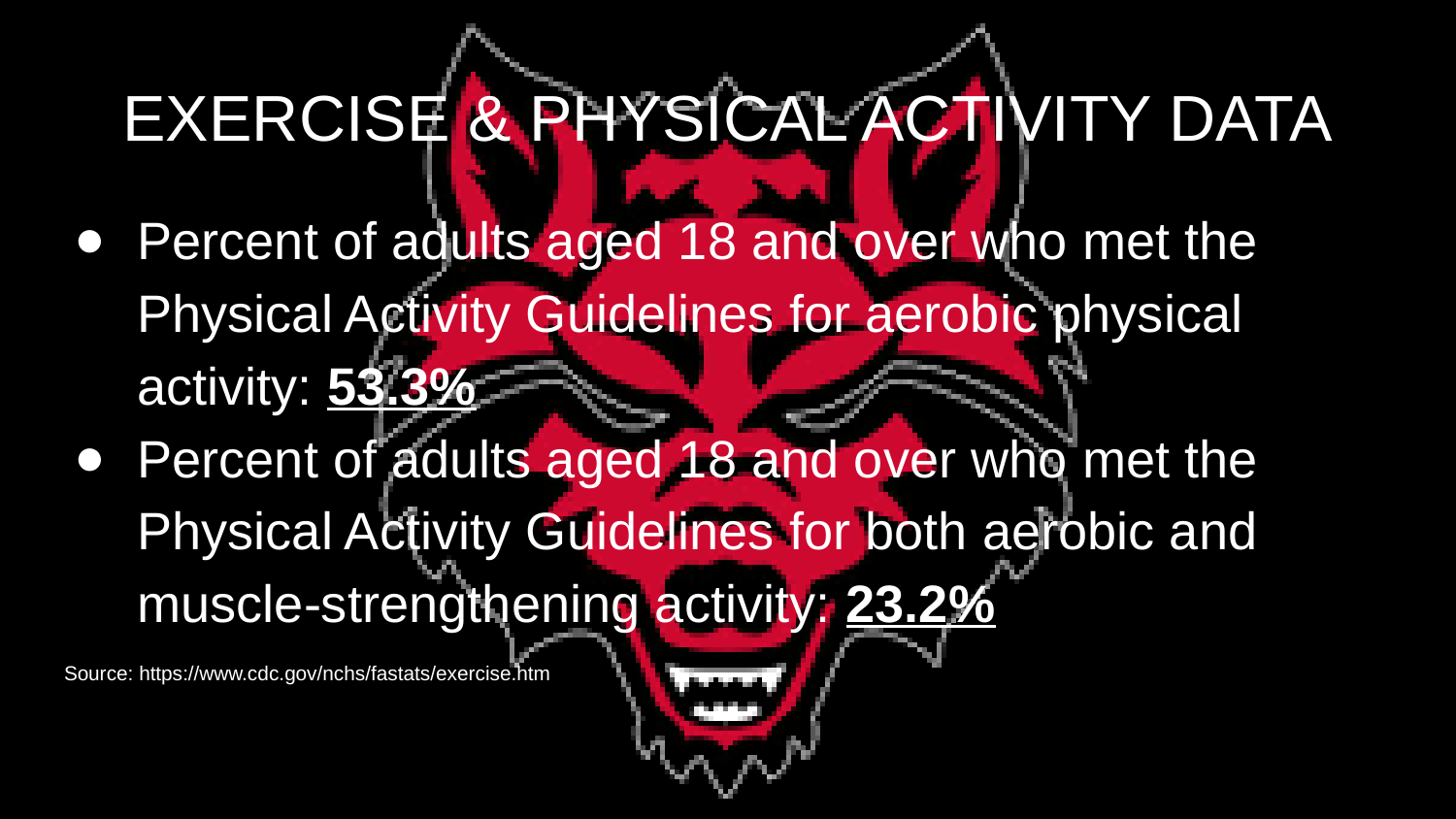

# EXERCISE & PHYSICAL ACTIVITY DATA
Percent of adults aged 18 and over who met the Physical Activity Guidelines for aerobic physical activity: 53.3%
Percent of adults aged 18 and over who met the Physical Activity Guidelines for both aerobic and muscle-strengthening activity: 23.2%
Source: https://www.cdc.gov/nchs/fastats/exercise.htm